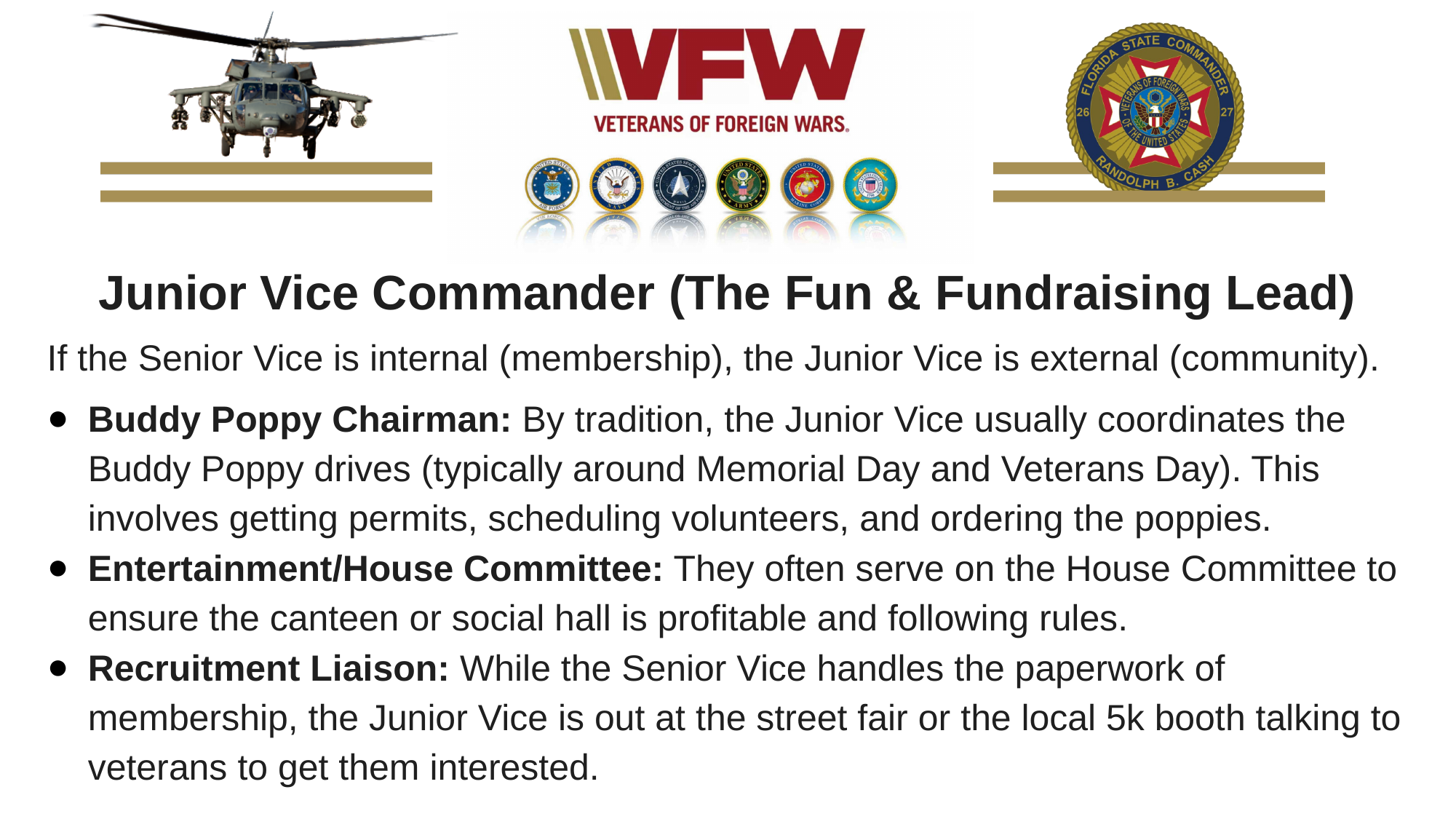

Junior Vice Commander (The Fun & Fundraising Lead)
If the Senior Vice is internal (membership), the Junior Vice is external (community).
Buddy Poppy Chairman: By tradition, the Junior Vice usually coordinates the Buddy Poppy drives (typically around Memorial Day and Veterans Day). This involves getting permits, scheduling volunteers, and ordering the poppies.
Entertainment/House Committee: They often serve on the House Committee to ensure the canteen or social hall is profitable and following rules.
Recruitment Liaison: While the Senior Vice handles the paperwork of membership, the Junior Vice is out at the street fair or the local 5k booth talking to veterans to get them interested.